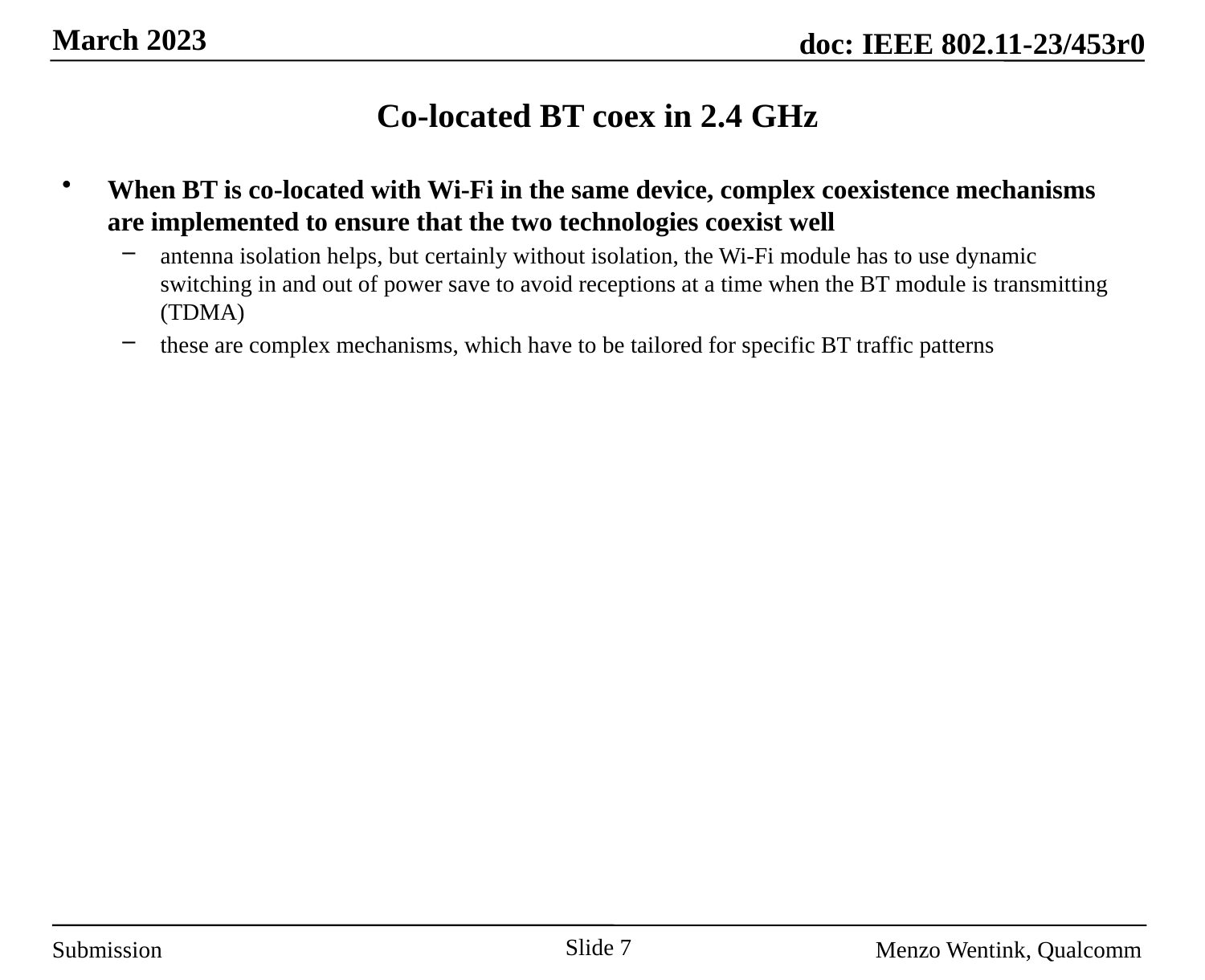

# Co-located BT coex in 2.4 GHz
When BT is co-located with Wi-Fi in the same device, complex coexistence mechanisms are implemented to ensure that the two technologies coexist well
antenna isolation helps, but certainly without isolation, the Wi-Fi module has to use dynamic switching in and out of power save to avoid receptions at a time when the BT module is transmitting (TDMA)
these are complex mechanisms, which have to be tailored for specific BT traffic patterns
Slide 7